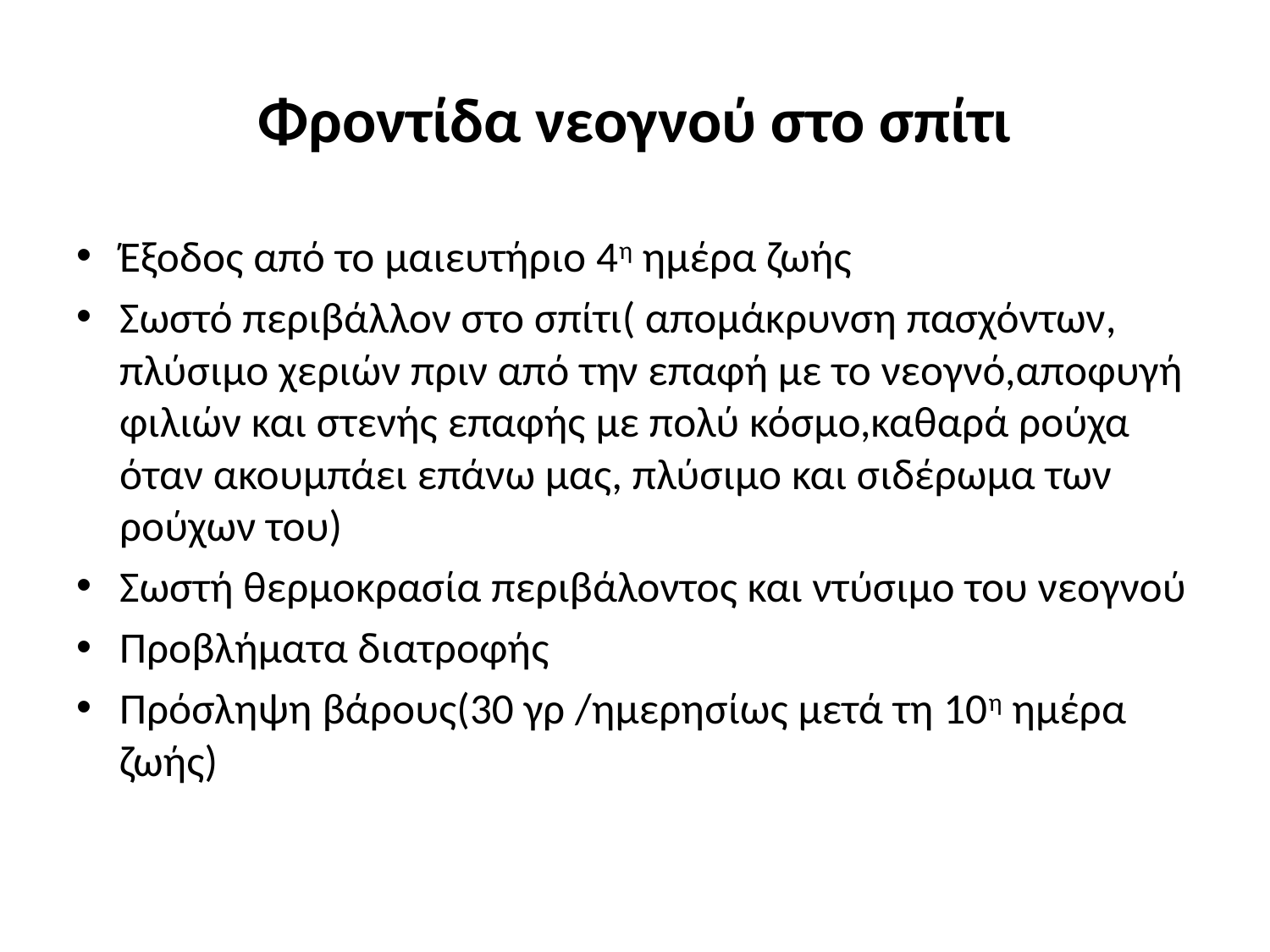

# Φροντίδα νεογνού στο σπίτι
Έξοδος από το μαιευτήριο 4η ημέρα ζωής
Σωστό περιβάλλον στο σπίτι( απομάκρυνση πασχόντων, πλύσιμο χεριών πριν από την επαφή με το νεογνό,αποφυγή φιλιών και στενής επαφής με πολύ κόσμο,καθαρά ρούχα όταν ακουμπάει επάνω μας, πλύσιμο και σιδέρωμα των ρούχων του)
Σωστή θερμοκρασία περιβάλοντος και ντύσιμο του νεογνού
Προβλήματα διατροφής
Πρόσληψη βάρους(30 γρ /ημερησίως μετά τη 10η ημέρα ζωής)